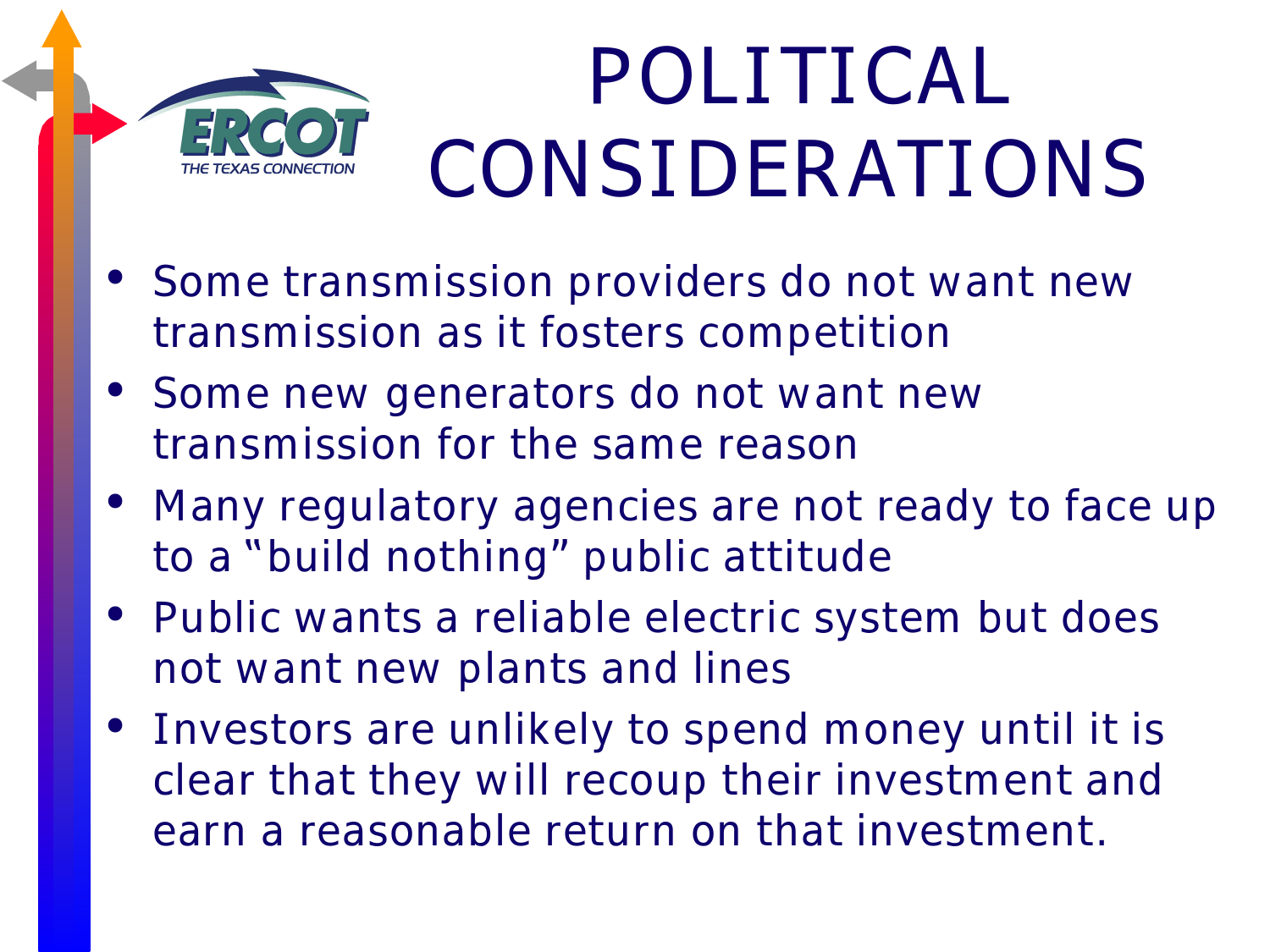

# POLITICAL CONSIDERATIONS
Some transmission providers do not want new transmission as it fosters competition
Some new generators do not want new transmission for the same reason
Many regulatory agencies are not ready to face up to a “build nothing” public attitude
Public wants a reliable electric system but does not want new plants and lines
Investors are unlikely to spend money until it is clear that they will recoup their investment and earn a reasonable return on that investment.